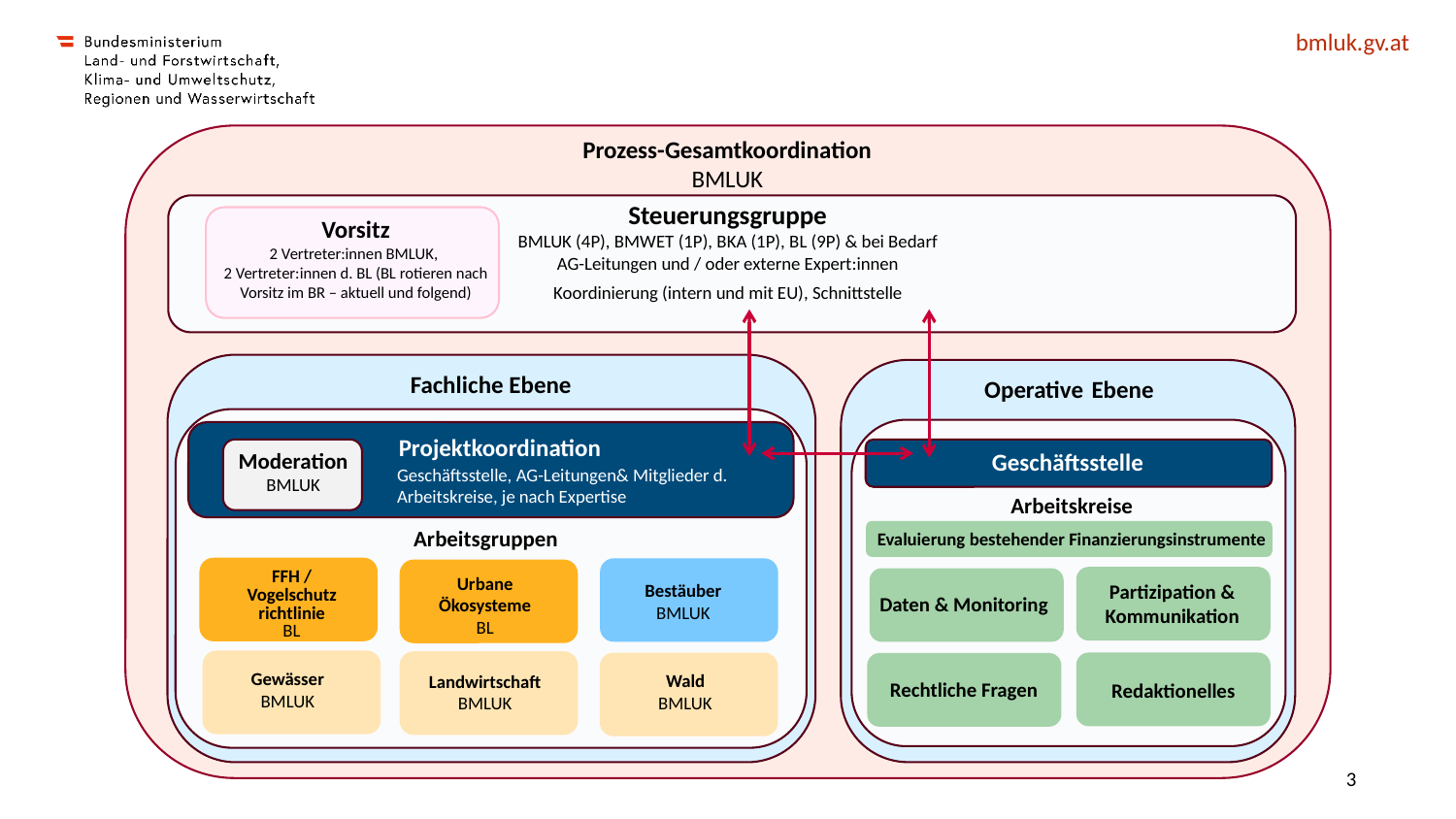

Prozess-Gesamtkoordination
BMLUK

# Prozess-Gesamtkoordination BMLUK
Steuerungsgruppe
BMLUK (4P), BMWET (1P), BKA (1P), BL (9P) & bei Bedarf AG-Leitungen und / oder externe Expert:innen

Koordinierung (intern und mit EU), Schnittstelle
Vorsitz
2 Vertreter:innen BMLUK,
2 Vertreter:innen d. BL (BL rotieren nach Vorsitz im BR – aktuell und folgend)

Projektkoordination
Moderation
BMLUK

Geschäftsstelle, AG-Leitungen& Mitglieder d. Arbeitskreise, je nach Expertise

Geschäftsstelle

Fachliche Ebene

Arbeitsgruppen
Operative Ebene

Arbeitskreise
Evaluierung bestehender Finanzierungsinstrumente

Partizipation & Kommunikation
Daten & Monitoring

Rechtliche Fragen
Redaktionelles

FFH / Vogelschutz
richtlinie
BL

Bestäuber
BMLUK

Urbane Ökosysteme
BL

Gewässer
BMLUK

Landwirtschaft
BMLUK

Wald
BMLUK
3